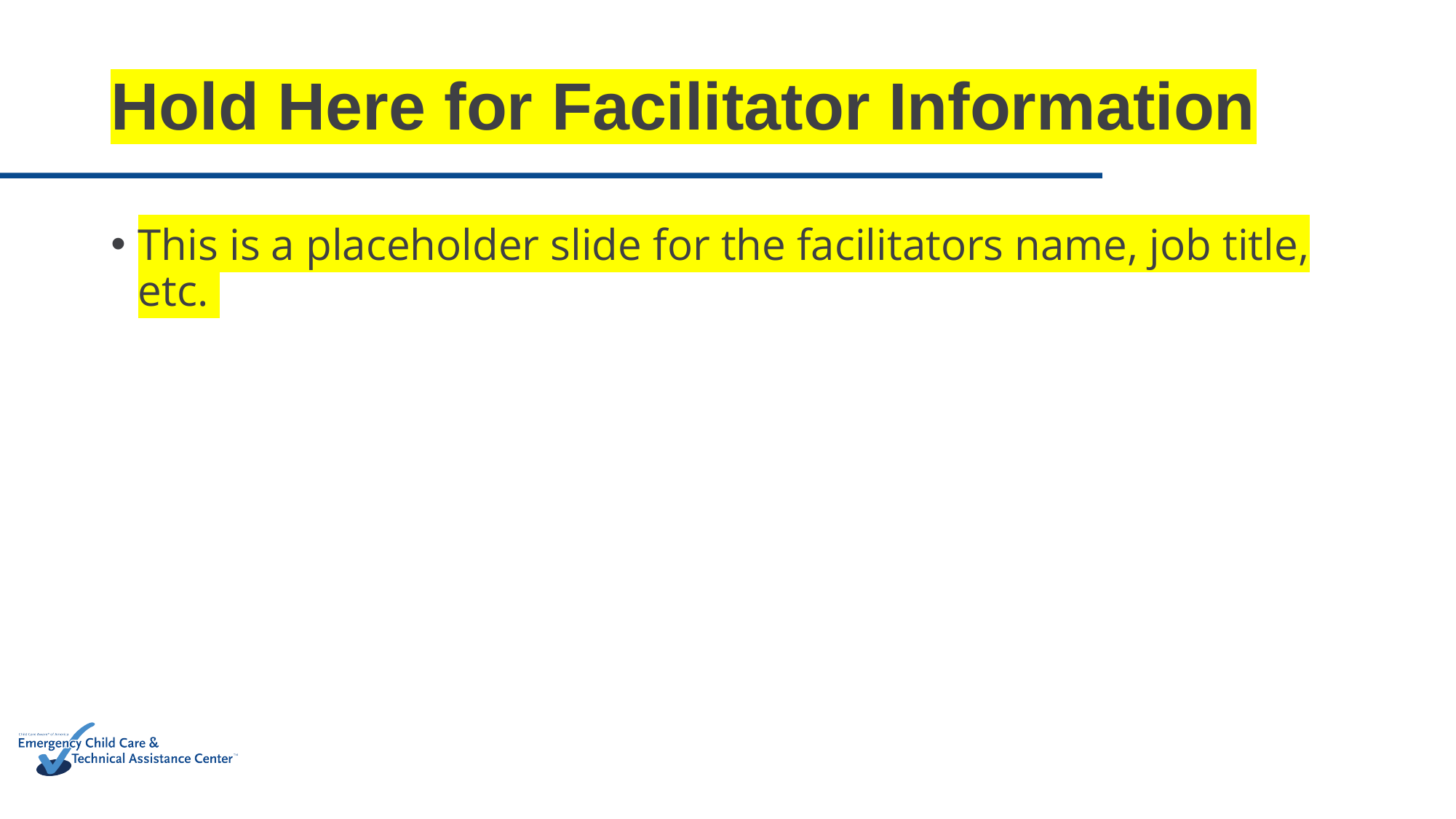

# Hold Here for Facilitator Information
This is a placeholder slide for the facilitators name, job title, etc.